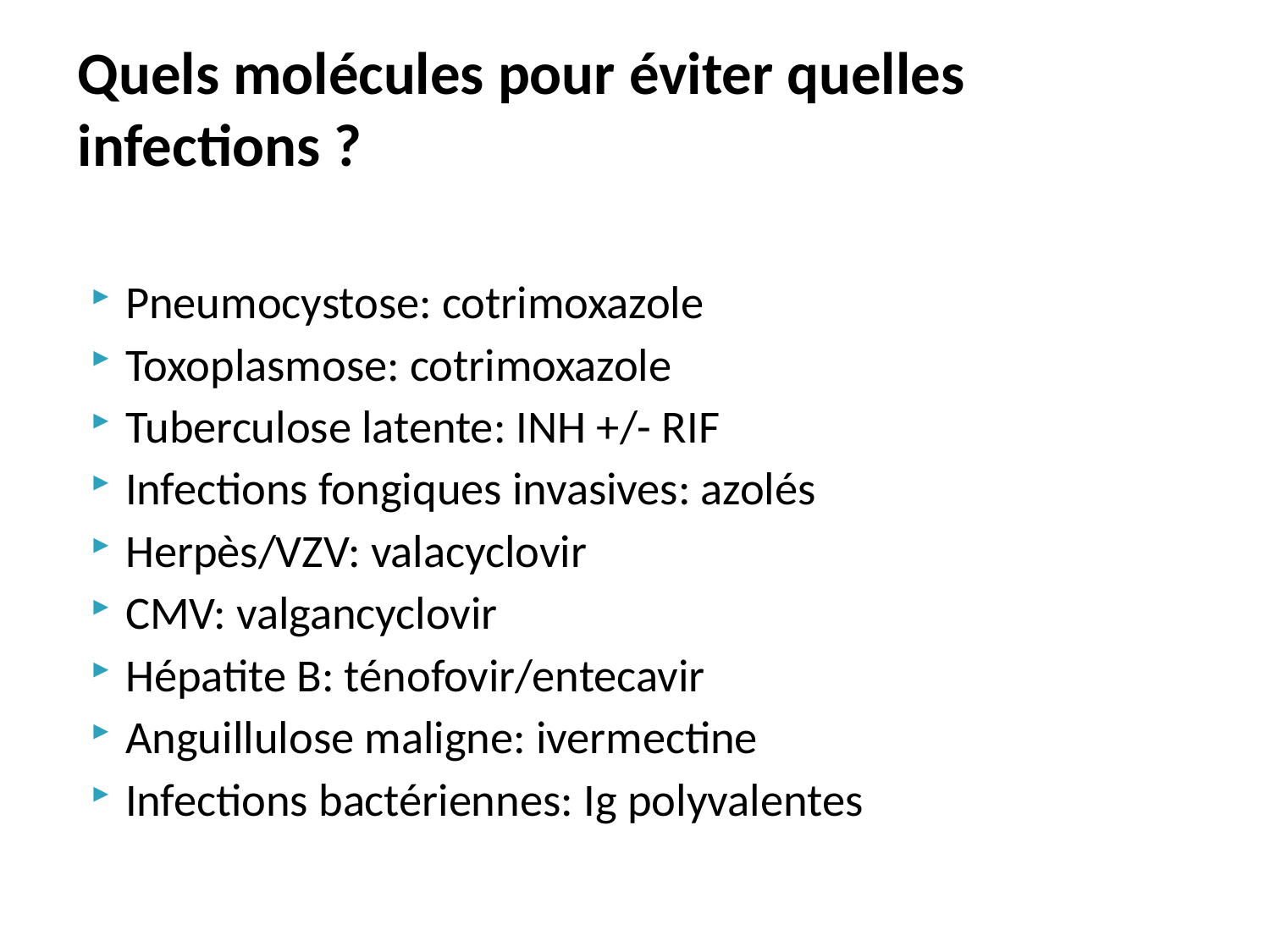

# Quels molécules pour éviter quelles infections ?
Pneumocystose: cotrimoxazole
Toxoplasmose: cotrimoxazole
Tuberculose latente: INH +/- RIF
Infections fongiques invasives: azolés
Herpès/VZV: valacyclovir
CMV: valgancyclovir
Hépatite B: ténofovir/entecavir
Anguillulose maligne: ivermectine
Infections bactériennes: Ig polyvalentes